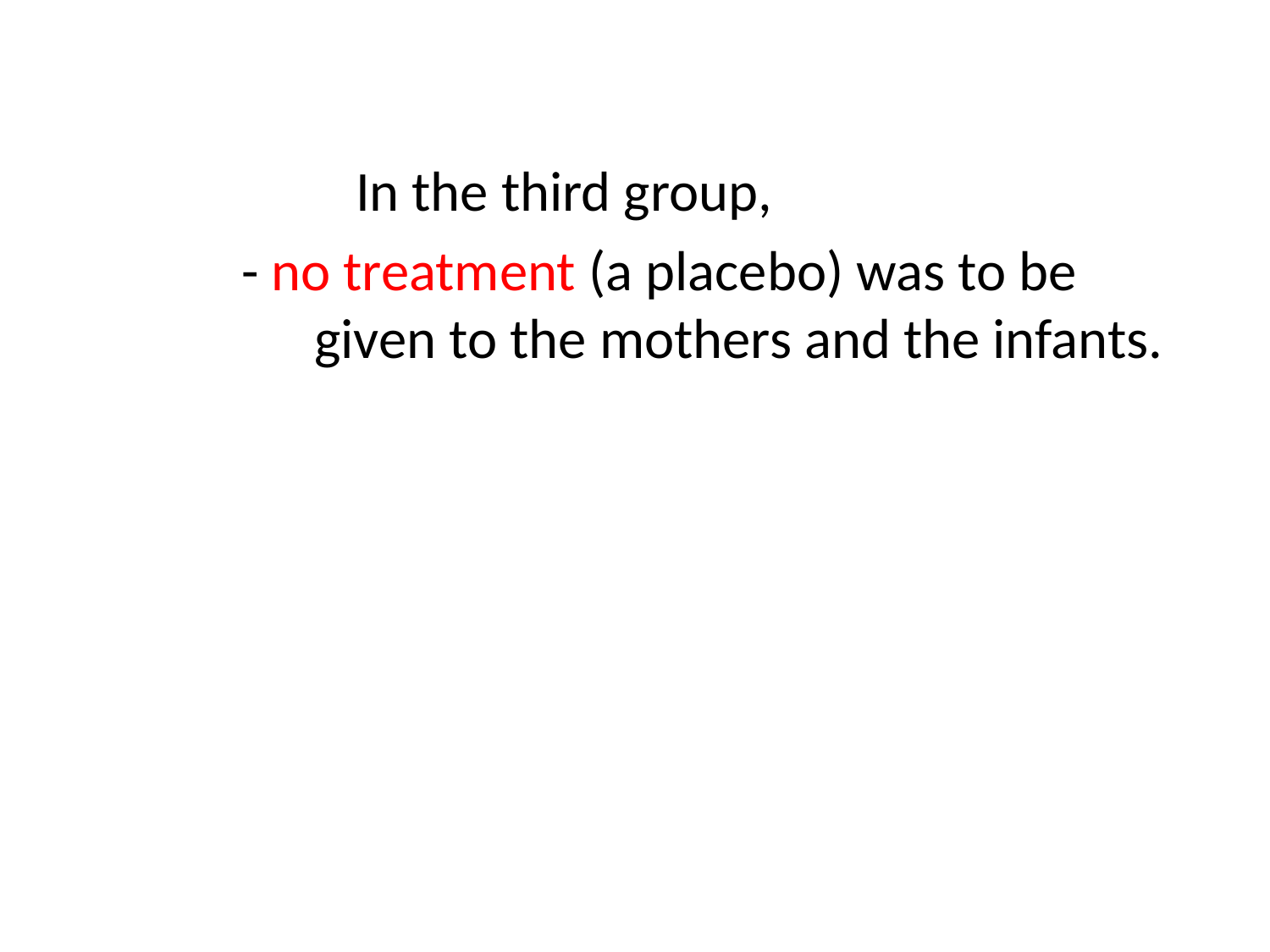

In the third group,
             - no treatment (a placebo) was to be 	  	     given to the mothers and the infants.